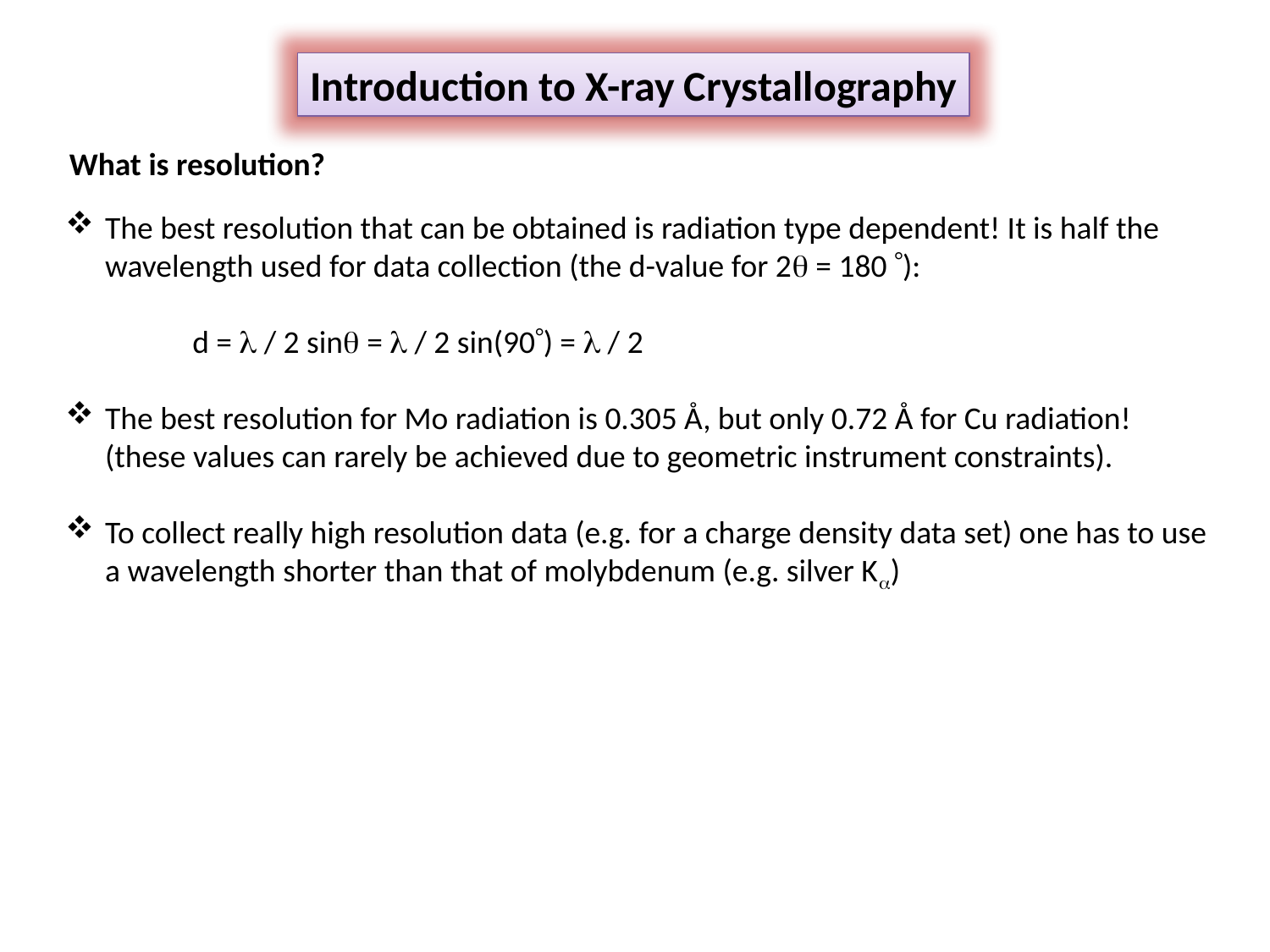

Introduction to X-ray Crystallography
What is resolution?
The best resolution that can be obtained is radiation type dependent! It is half the wavelength used for data collection (the d-value for 2θ = 180 °):

	d = λ / 2 sinθ = λ / 2 sin(90°) = λ / 2

The best resolution for Mo radiation is 0.305 Å, but only 0.72 Å for Cu radiation! (these values can rarely be achieved due to geometric instrument constraints).

To collect really high resolution data (e.g. for a charge density data set) one has to use a wavelength shorter than that of molybdenum (e.g. silver Kα)